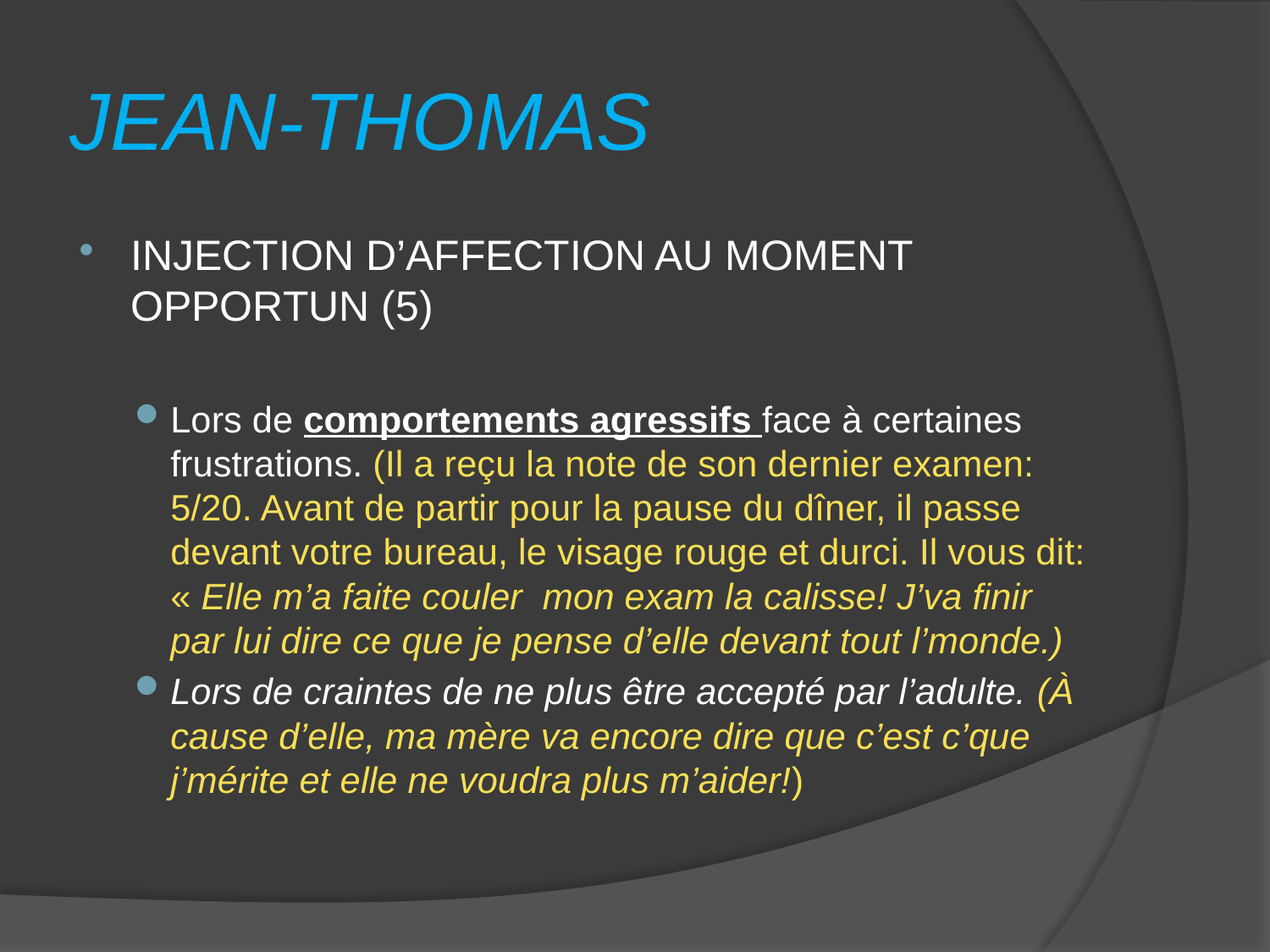

# JEAN-THOMAS
INJECTION D’AFFECTION AU MOMENT OPPORTUN (5)

Lors de comportements agressifs face à certaines frustrations. (Il a reçu la note de son dernier examen: 5/20. Avant de partir pour la pause du dîner, il passe devant votre bureau, le visage rouge et durci. Il vous dit: « Elle m’a faite couler  mon exam la calisse! J’va finir par lui dire ce que je pense d’elle devant tout l’monde.)
Lors de craintes de ne plus être accepté par l’adulte. (À cause d’elle, ma mère va encore dire que c’est c’que j’mérite et elle ne voudra plus m’aider!)